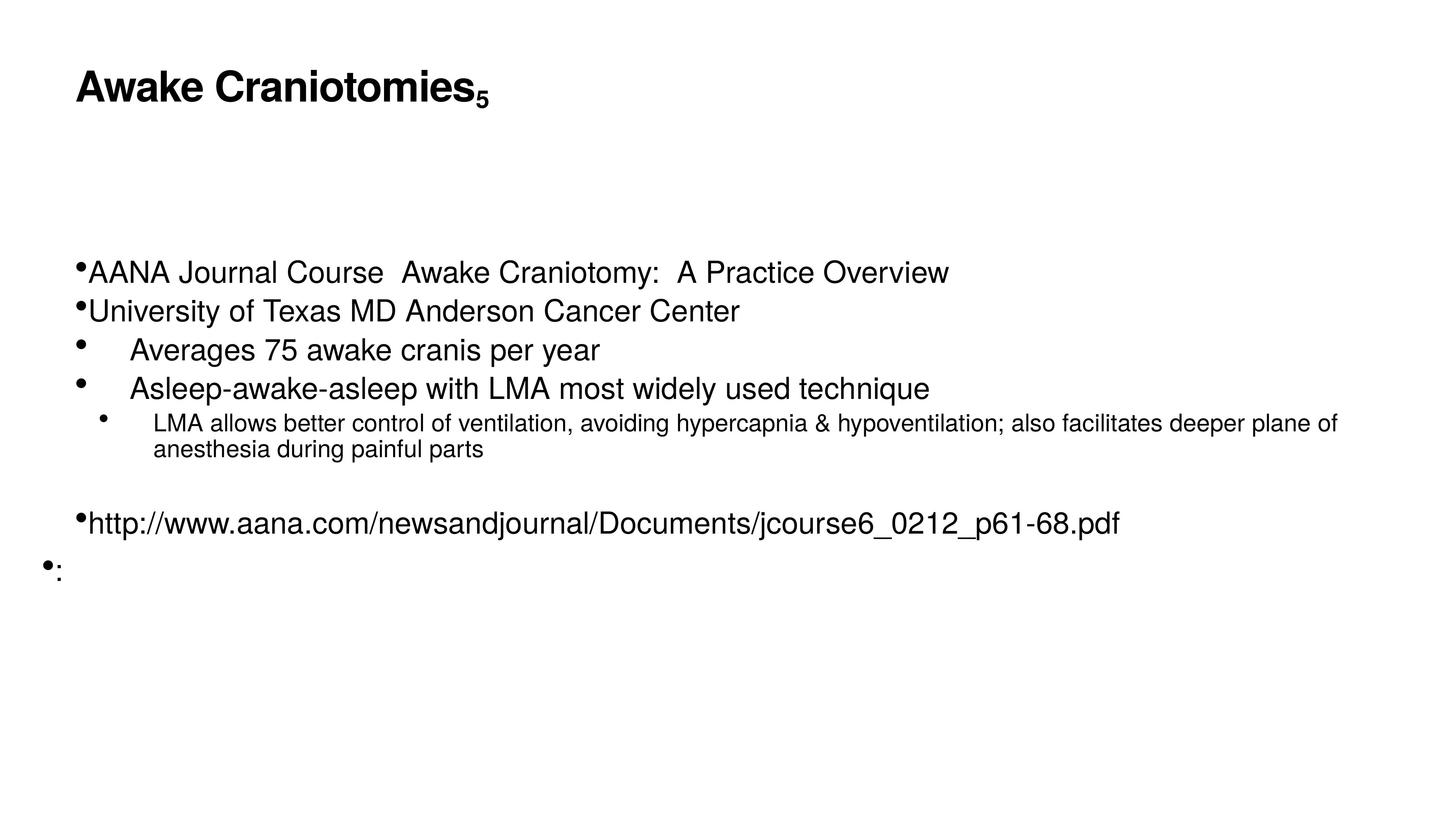

# Awake Craniotomies5
AANA Journal Course  Awake Craniotomy:  A Practice Overview
University of Texas MD Anderson Cancer Center
Averages 75 awake cranis per year
Asleep-awake-asleep with LMA most widely used technique
LMA allows better control of ventilation, avoiding hypercapnia & hypoventilation; also facilitates deeper plane of anesthesia during painful parts

http://www.aana.com/newsandjournal/Documents/jcourse6_0212_p61-68.pdf
: